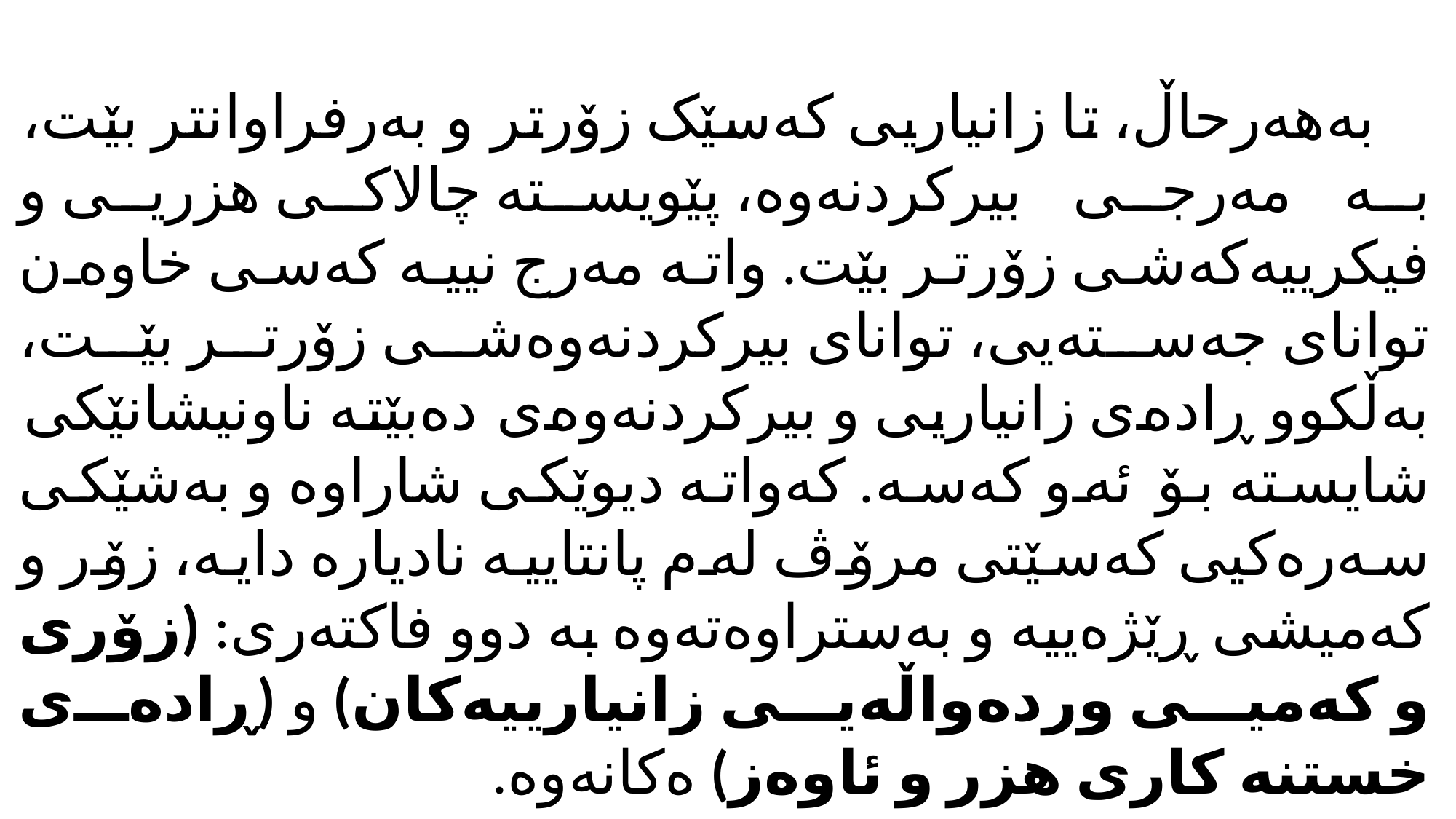

بەهەرحاڵ، تا زانیاریی کەسێک زۆرتر و بەرفراوانتر بێت، بە مەرجی بیرکردنەوە، پێویستە چالاکی هزریی و فیکرییەکەشی زۆرتر بێت. واتە مەرج نییە کەسی خاوەن توانای جەستەیی، توانای بیرکردنەوەشی زۆرتر بێت، بەڵکوو ڕادەی زانیاریی و بیرکردنەوەی دەبێتە ناونیشانێکی شایستە بۆ ئەو کەسە. کەواتە دیوێکی شاراوە و بەشێکی سەرەکیی کەسێتی مرۆڤ لەم پانتاییە نادیارە دایە، زۆر و كەمیشی ڕێژەییە و بەستراوەتەوە بە دوو فاکتەری: (زۆری و کەمیی وردەواڵەیی زانیارییەکان) و (ڕادەی خستنە کاری هزر و ئاوەز) ەکانەوە.